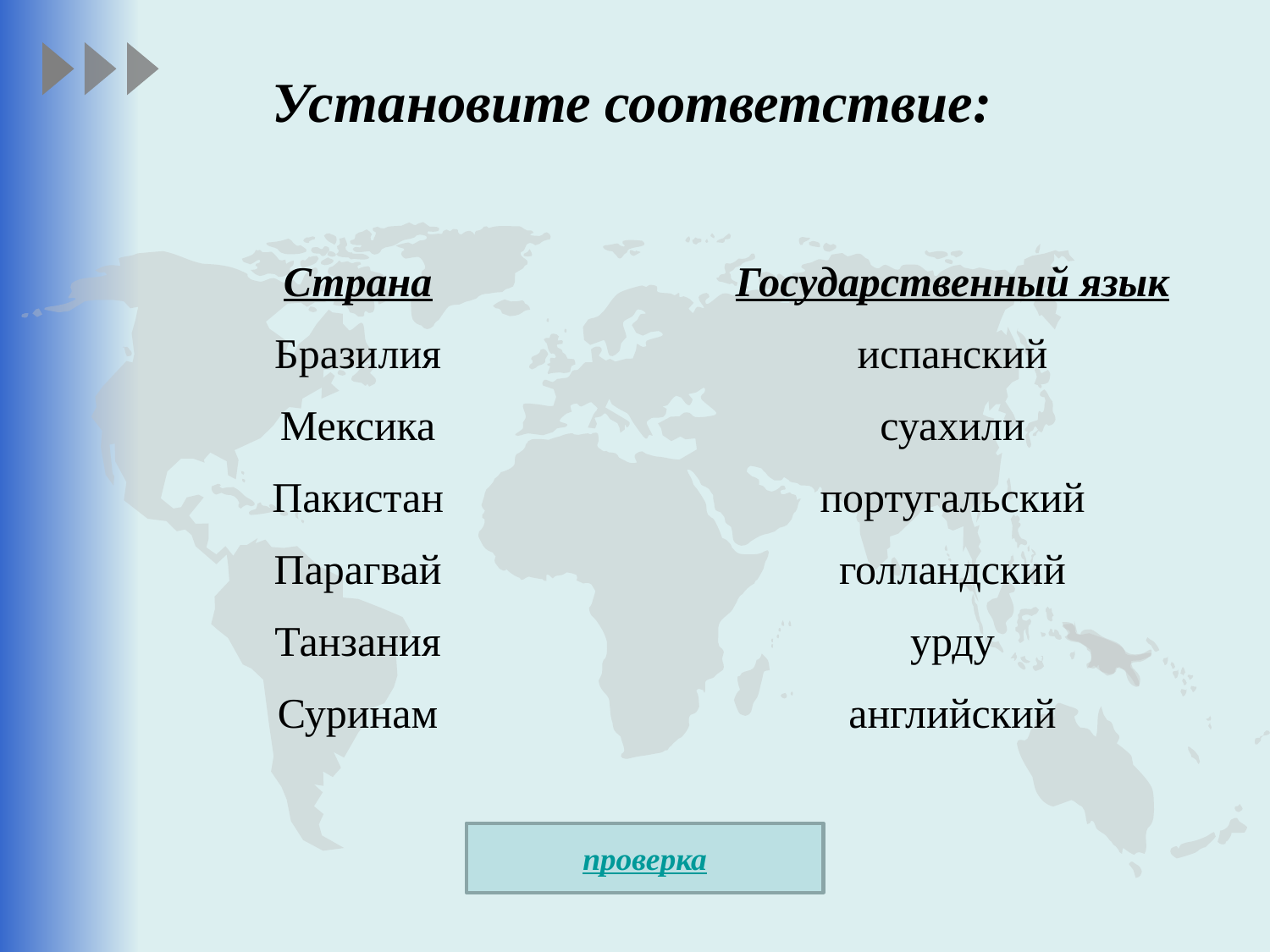

Установите соответствие:
Страна
Бразилия
Мексика
Пакистан
Парагвай
Танзания
Суринам
Государственный язык
испанский
суахили
португальский
голландский
урду
английский
проверка